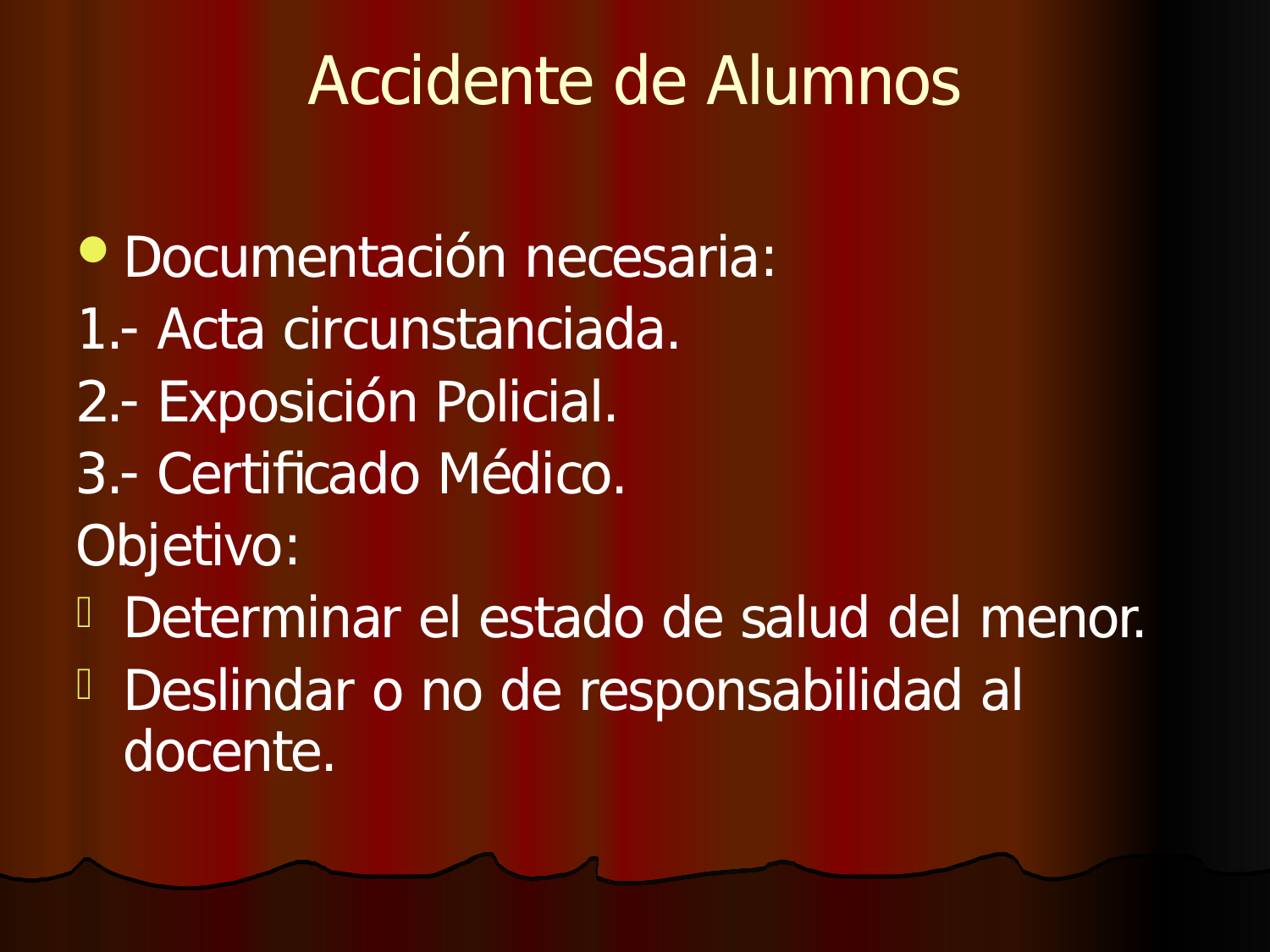

# Accidente de Alumnos
Documentación necesaria:
1.- Acta circunstanciada.
2.- Exposición Policial.
3.- Certificado Médico.
Objetivo:
Determinar el estado de salud del menor.
Deslindar o no de responsabilidad al docente.